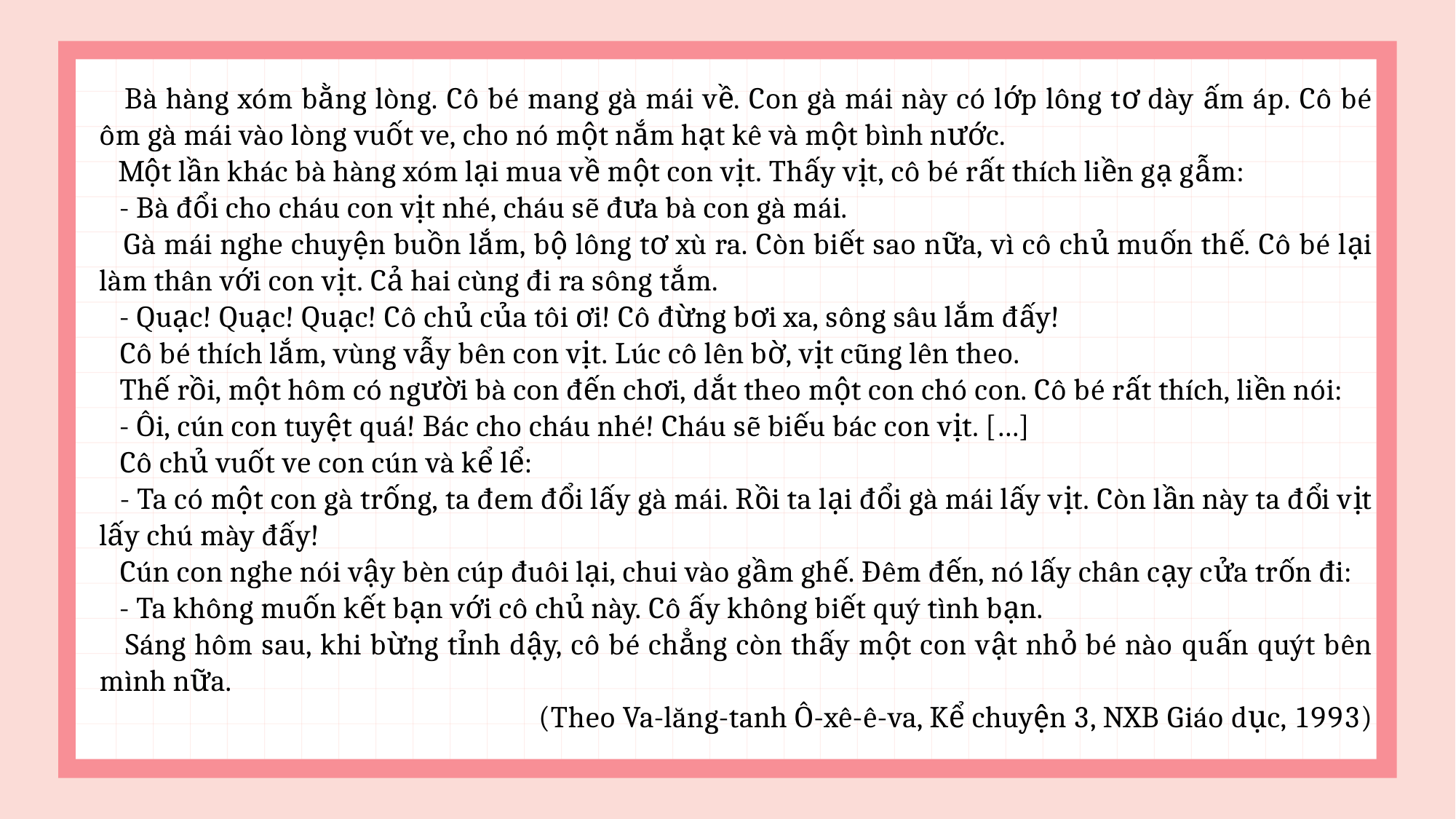

Bà hàng xóm bằng lòng. Cô bé mang gà mái về. Con gà mái này có lớp lông tơ dày ấm áp. Cô bé ôm gà mái vào lòng vuốt ve, cho nó một nắm hạt kê và một bình nước.
   Một lần khác bà hàng xóm lại mua về một con vịt. Thấy vịt, cô bé rất thích liền gạ gẫm:
   - Bà đổi cho cháu con vịt nhé, cháu sẽ đưa bà con gà mái.
   Gà mái nghe chuyện buồn lắm, bộ lông tơ xù ra. Còn biết sao nữa, vì cô chủ muốn thế. Cô bé lại làm thân với con vịt. Cả hai cùng đi ra sông tắm.
   - Quạc! Quạc! Quạc! Cô chủ của tôi ơi! Cô đừng bơi xa, sông sâu lắm đấy!
   Cô bé thích lắm, vùng vẫy bên con vịt. Lúc cô lên bờ, vịt cũng lên theo.
   Thế rồi, một hôm có người bà con đến chơi, dắt theo một con chó con. Cô bé rất thích, liền nói:
   - Ôi, cún con tuyệt quá! Bác cho cháu nhé! Cháu sẽ biếu bác con vịt. […]
   Cô chủ vuốt ve con cún và kể lể:
   - Ta có một con gà trống, ta đem đổi lấy gà mái. Rồi ta lại đổi gà mái lấy vịt. Còn lần này ta đổi vịt lấy chú mày đấy!
   Cún con nghe nói vậy bèn cúp đuôi lại, chui vào gầm ghế. Đêm đến, nó lấy chân cạy cửa trốn đi:
   - Ta không muốn kết bạn với cô chủ này. Cô ấy không biết quý tình bạn.
   Sáng hôm sau, khi bừng tỉnh dậy, cô bé chẳng còn thấy một con vật nhỏ bé nào quấn quýt bên mình nữa.
(Theo Va-lăng-tanh Ô-xê-ê-va, Kể chuyện 3, NXB Giáo dục, 1993)